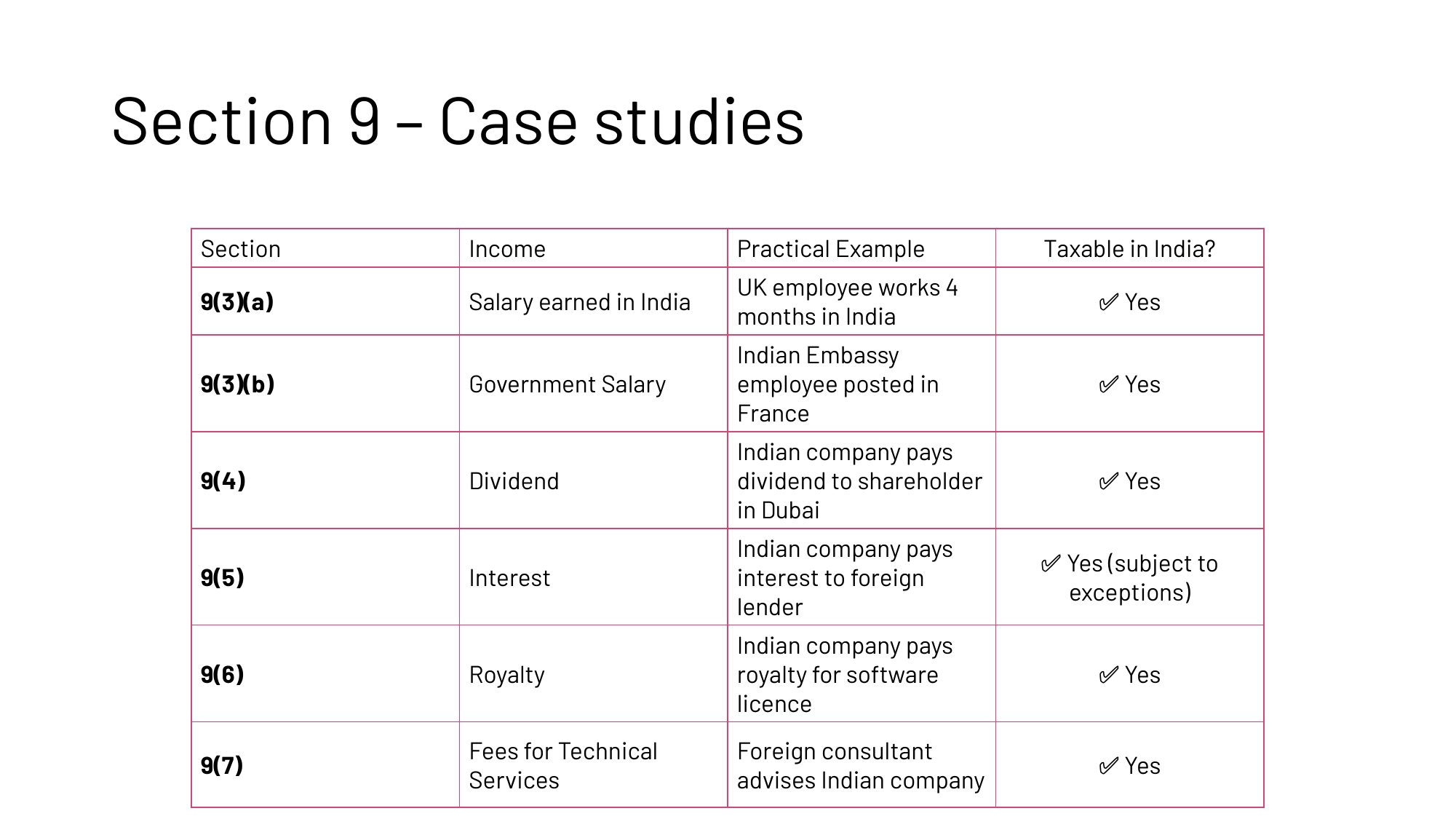

# Section 9 – Case studies
| Section | Income | Practical Example | Taxable in India? |
| --- | --- | --- | --- |
| 9(3)(a) | Salary earned in India | UK employee works 4 months in India | ✅ Yes |
| 9(3)(b) | Government Salary | Indian Embassy employee posted in France | ✅ Yes |
| 9(4) | Dividend | Indian company pays dividend to shareholder in Dubai | ✅ Yes |
| 9(5) | Interest | Indian company pays interest to foreign lender | ✅ Yes (subject to exceptions) |
| 9(6) | Royalty | Indian company pays royalty for software licence | ✅ Yes |
| 9(7) | Fees for Technical Services | Foreign consultant advises Indian company | ✅ Yes |